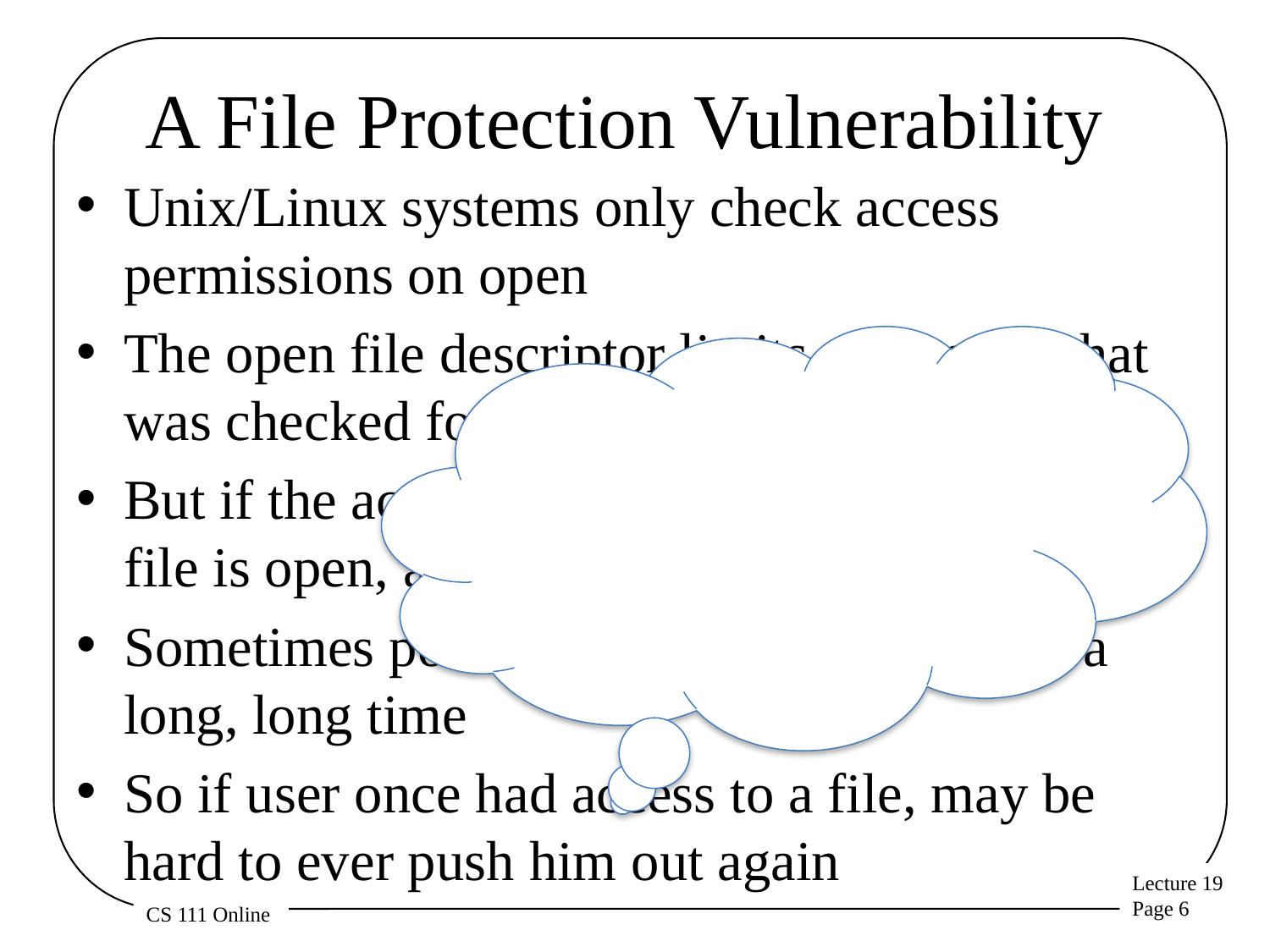

# A File Protection Vulnerability
Unix/Linux systems only check access permissions on open
The open file descriptor limits access to what was checked for
But if the access permissions change while the file is open, access is NOT revoked
Sometimes possible to keep files open for a long, long time
So if user once had access to a file, may be hard to ever push him out again
We could avoid this problem by keeping track of which processes have a file open.  When access permissions change, we could “revoke” their file descriptor, requiring a re-check of access permissions.  What would we need to do to make this work reasonably?